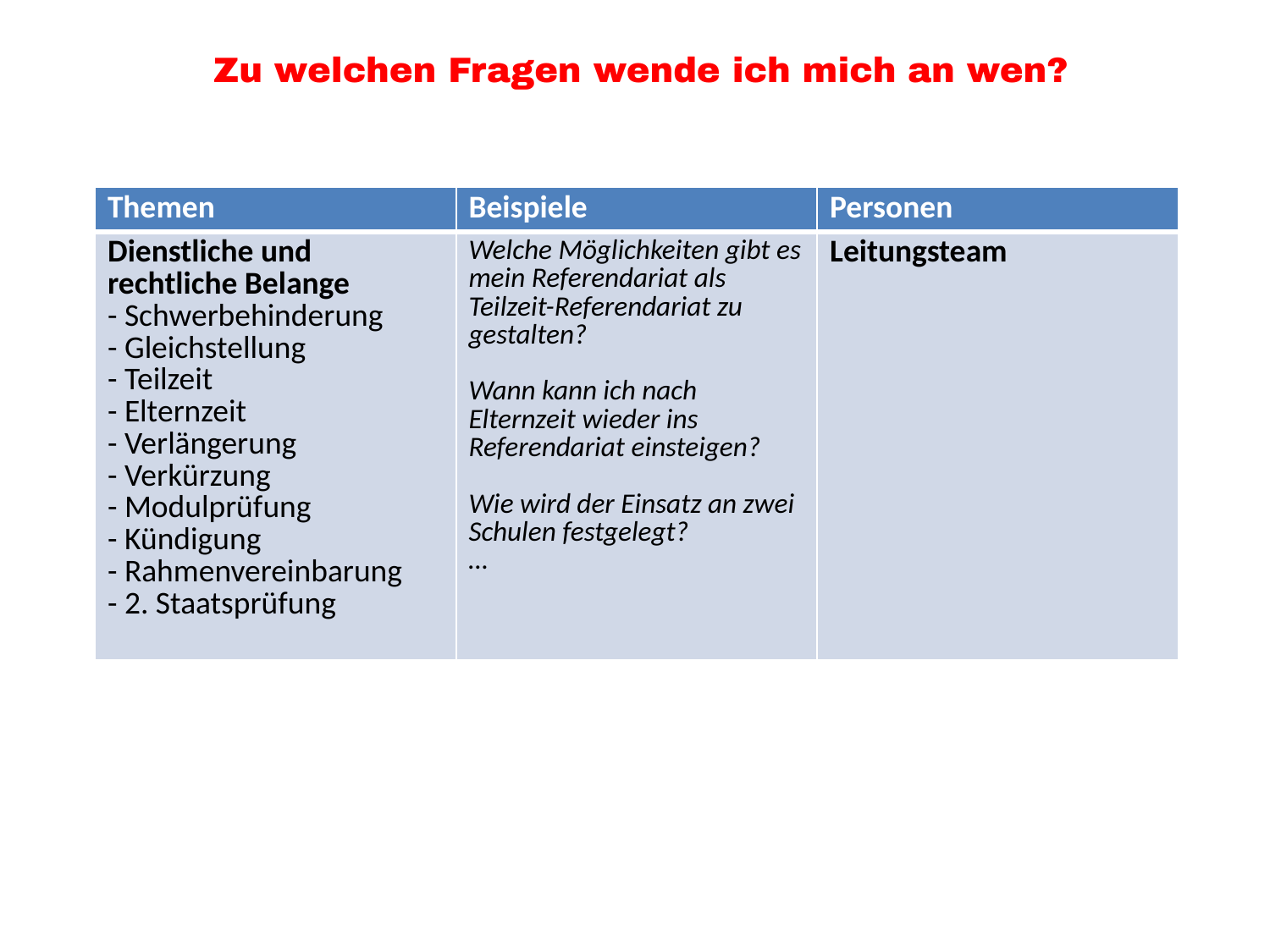

Zu welchen Fragen wende ich mich an wen?
| Themen | Beispiele | Personen |
| --- | --- | --- |
| Dienstliche und rechtliche Belange - Schwerbehinderung - Gleichstellung - Teilzeit - Elternzeit - Verlängerung - Verkürzung - Modulprüfung - Kündigung - Rahmenvereinbarung - 2. Staatsprüfung | Welche Möglichkeiten gibt es mein Referendariat als Teilzeit-Referendariat zu gestalten? Wann kann ich nach Elternzeit wieder ins Referendariat einsteigen? Wie wird der Einsatz an zwei Schulen festgelegt? … | Leitungsteam |